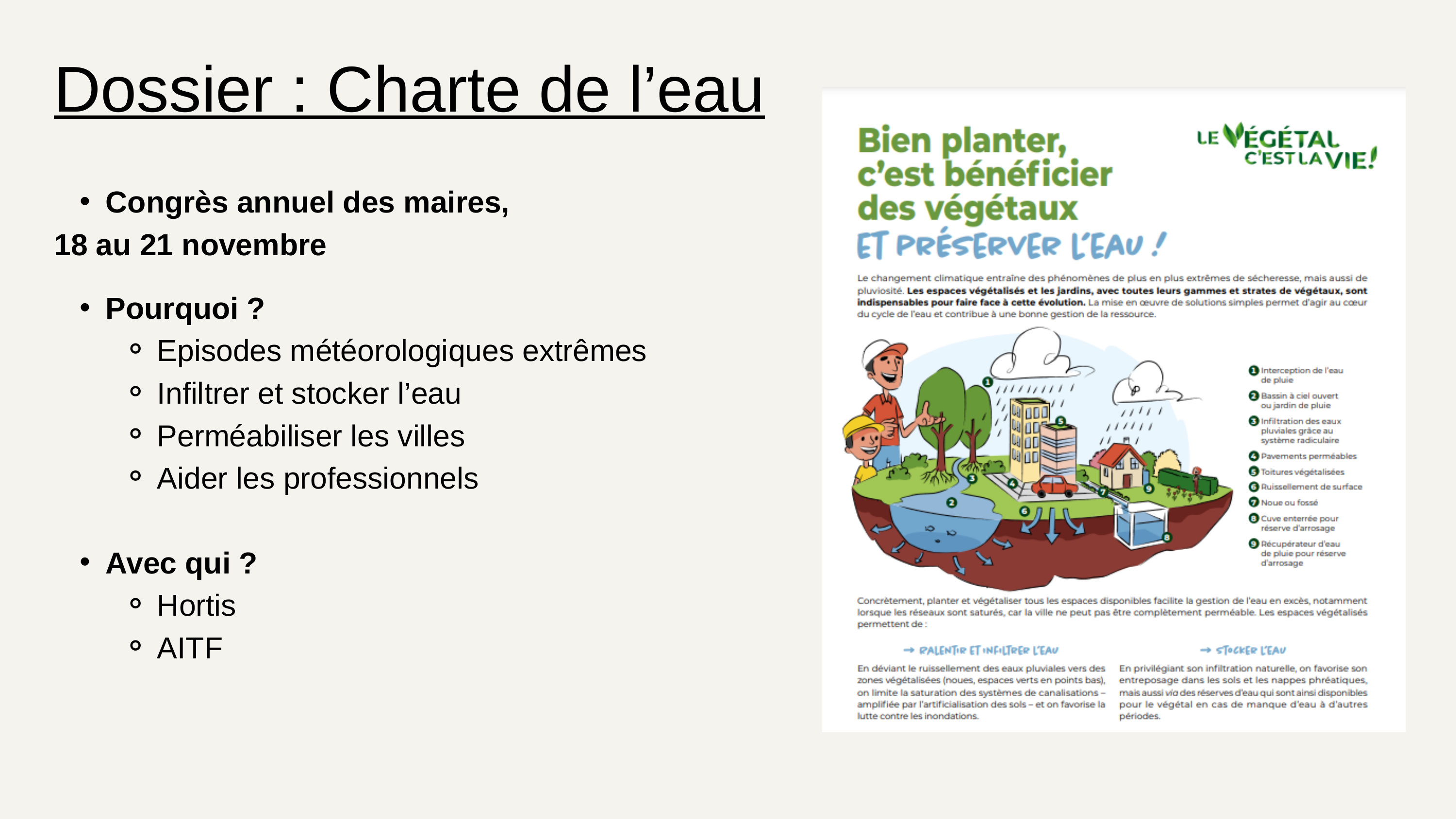

Dossier : Charte de l’eau

Congrès annuel des maires,
18 au 21 novembre

Pourquoi ?
Episodes météorologiques extrêmes
Infiltrer et stocker l’eau
Perméabiliser les villes
Aider les professionnels

Avec qui ?
Hortis
AITF